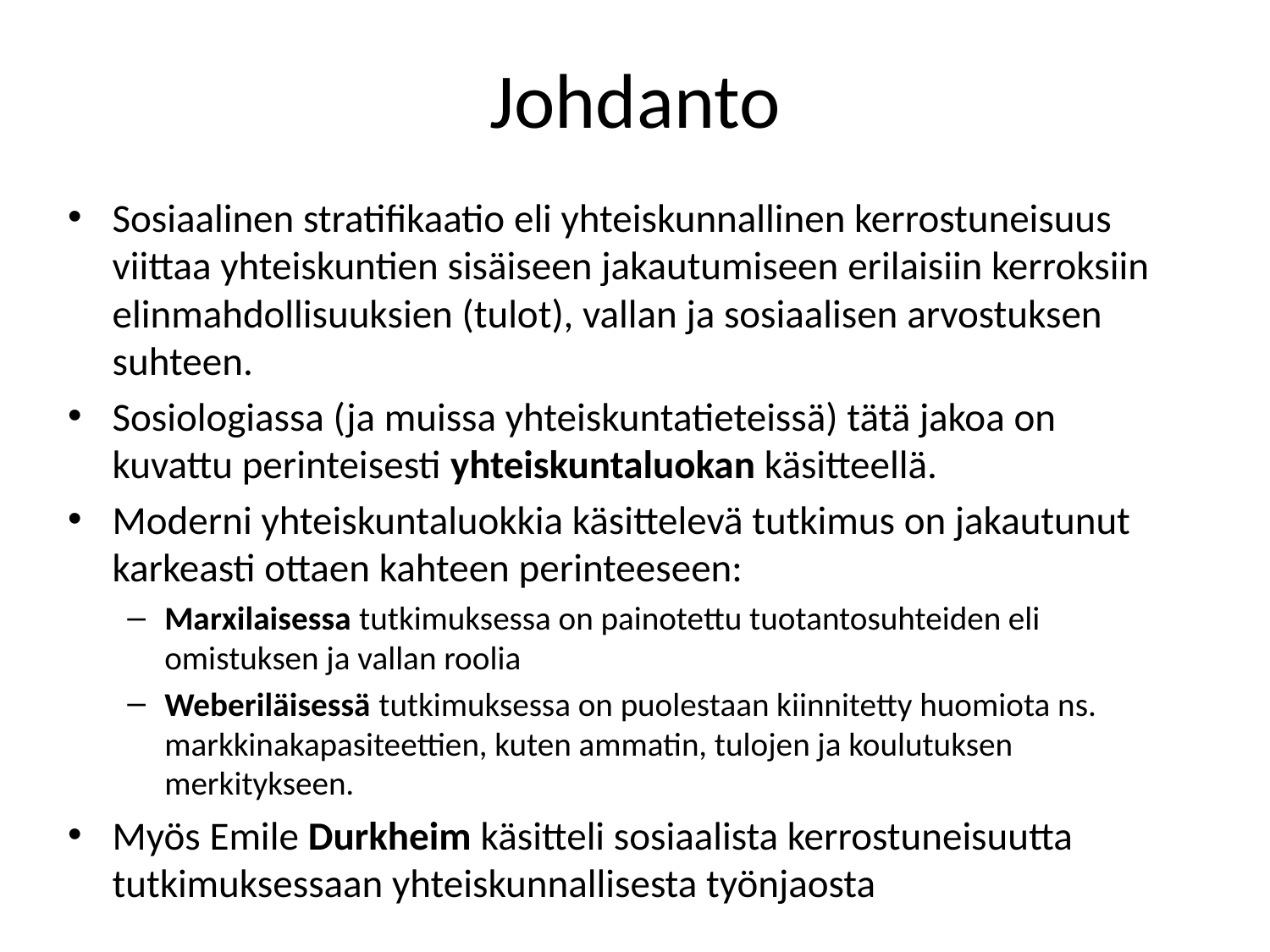

# Johdanto
Sosiaalinen stratifikaatio eli yhteiskunnallinen kerrostuneisuus viittaa yhteiskuntien sisäiseen jakautumiseen erilaisiin kerroksiin elinmahdollisuuksien (tulot), vallan ja sosiaalisen arvostuksen suhteen.
Sosiologiassa (ja muissa yhteiskuntatieteissä) tätä jakoa on kuvattu perinteisesti yhteiskuntaluokan käsitteellä.
Moderni yhteiskuntaluokkia käsittelevä tutkimus on jakautunut karkeasti ottaen kahteen perinteeseen:
Marxilaisessa tutkimuksessa on painotettu tuotantosuhteiden eli omistuksen ja vallan roolia
Weberiläisessä tutkimuksessa on puolestaan kiinnitetty huomiota ns. markkinakapasiteettien, kuten ammatin, tulojen ja koulutuksen merkitykseen.
Myös Emile Durkheim käsitteli sosiaalista kerrostuneisuutta tutkimuksessaan yhteiskunnallisesta työnjaosta